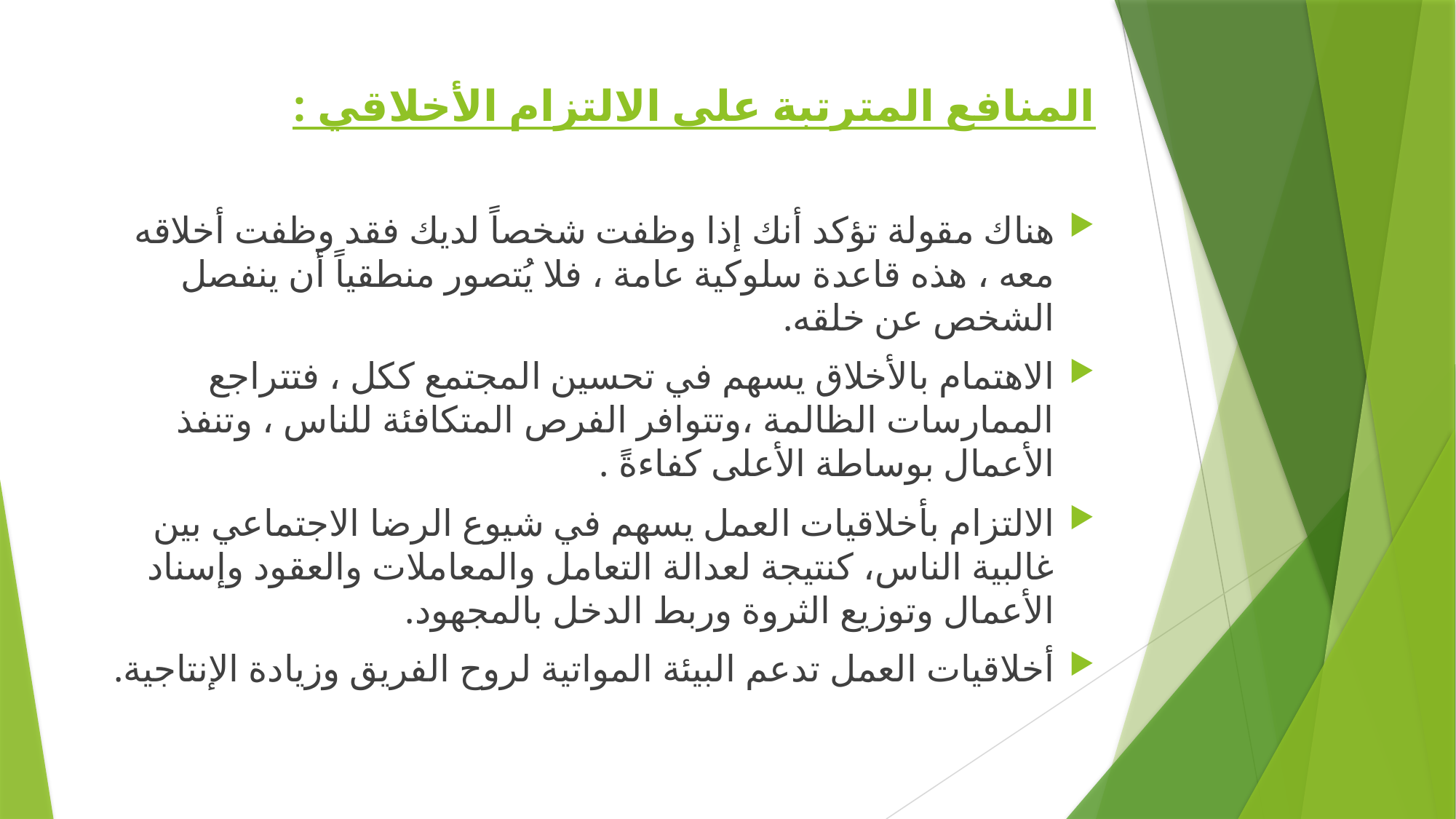

# المنافع المترتبة على الالتزام الأخلاقي :
هناك مقولة تؤكد أنك إذا وظفت شخصاً لديك فقد وظفت أخلاقه معه ، هذه قاعدة سلوكية عامة ، فلا يُتصور منطقياً أن ينفصل الشخص عن خلقه.
الاهتمام بالأخلاق يسهم في تحسين المجتمع ككل ، فتتراجع الممارسات الظالمة ،وتتوافر الفرص المتكافئة للناس ، وتنفذ الأعمال بوساطة الأعلى كفاءةً .
الالتزام بأخلاقيات العمل يسهم في شيوع الرضا الاجتماعي بين غالبية الناس، كنتيجة لعدالة التعامل والمعاملات والعقود وإسناد الأعمال وتوزيع الثروة وربط الدخل بالمجهود.
أخلاقيات العمل تدعم البيئة المواتية لروح الفريق وزيادة الإنتاجية.